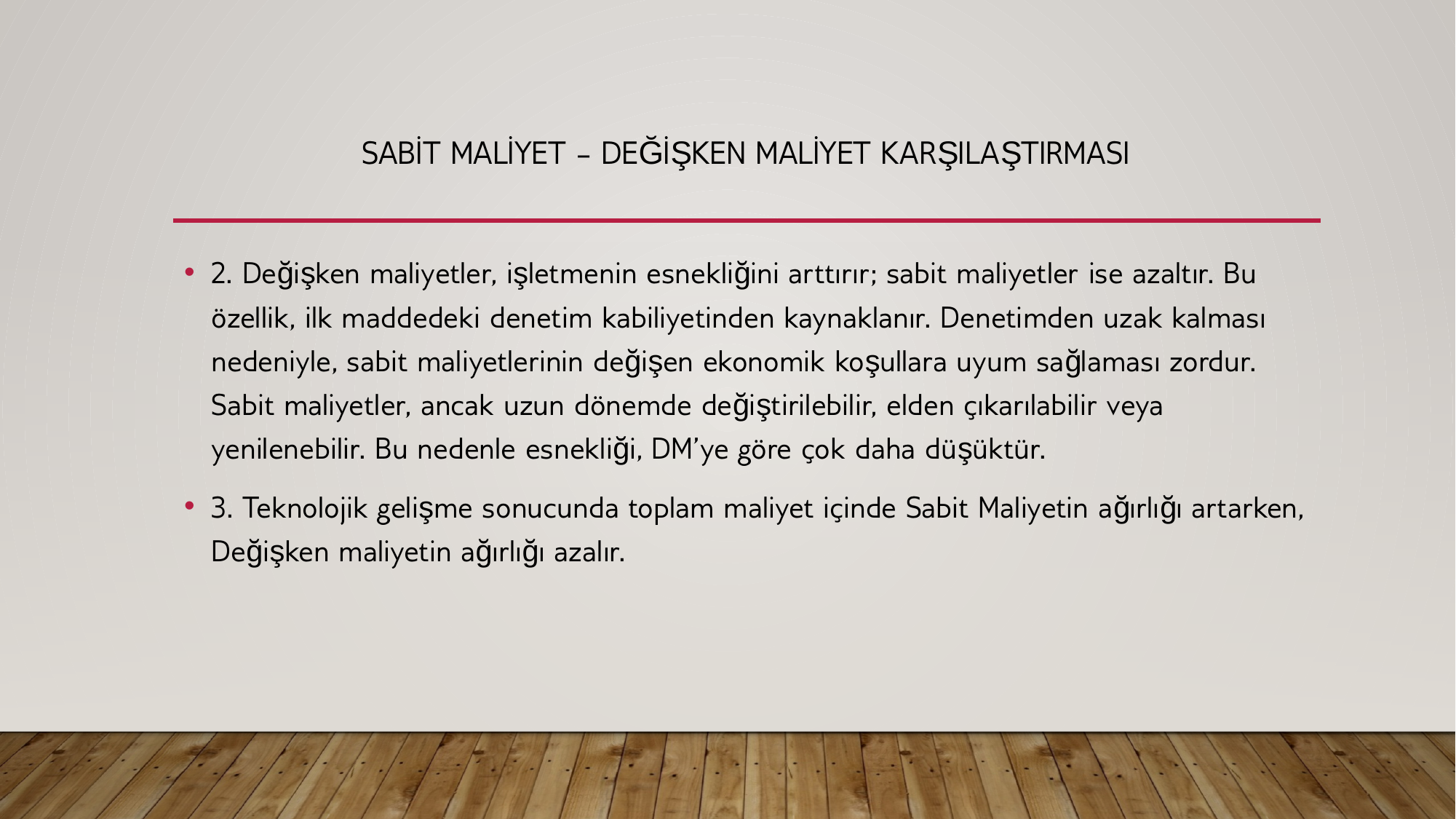

# Sabit Maliyet – Değişken Maliyet Karşılaştırması
2. Değişken maliyetler, işletmenin esnekliğini arttırır; sabit maliyetler ise azaltır. Bu özellik, ilk maddedeki denetim kabiliyetinden kaynaklanır. Denetimden uzak kalması nedeniyle, sabit maliyetlerinin değişen ekonomik koşullara uyum sağlaması zordur. Sabit maliyetler, ancak uzun dönemde değiştirilebilir, elden çıkarılabilir veya yenilenebilir. Bu nedenle esnekliği, DM’ye göre çok daha düşüktür.
3. Teknolojik gelişme sonucunda toplam maliyet içinde Sabit Maliyetin ağırlığı artarken, Değişken maliyetin ağırlığı azalır.